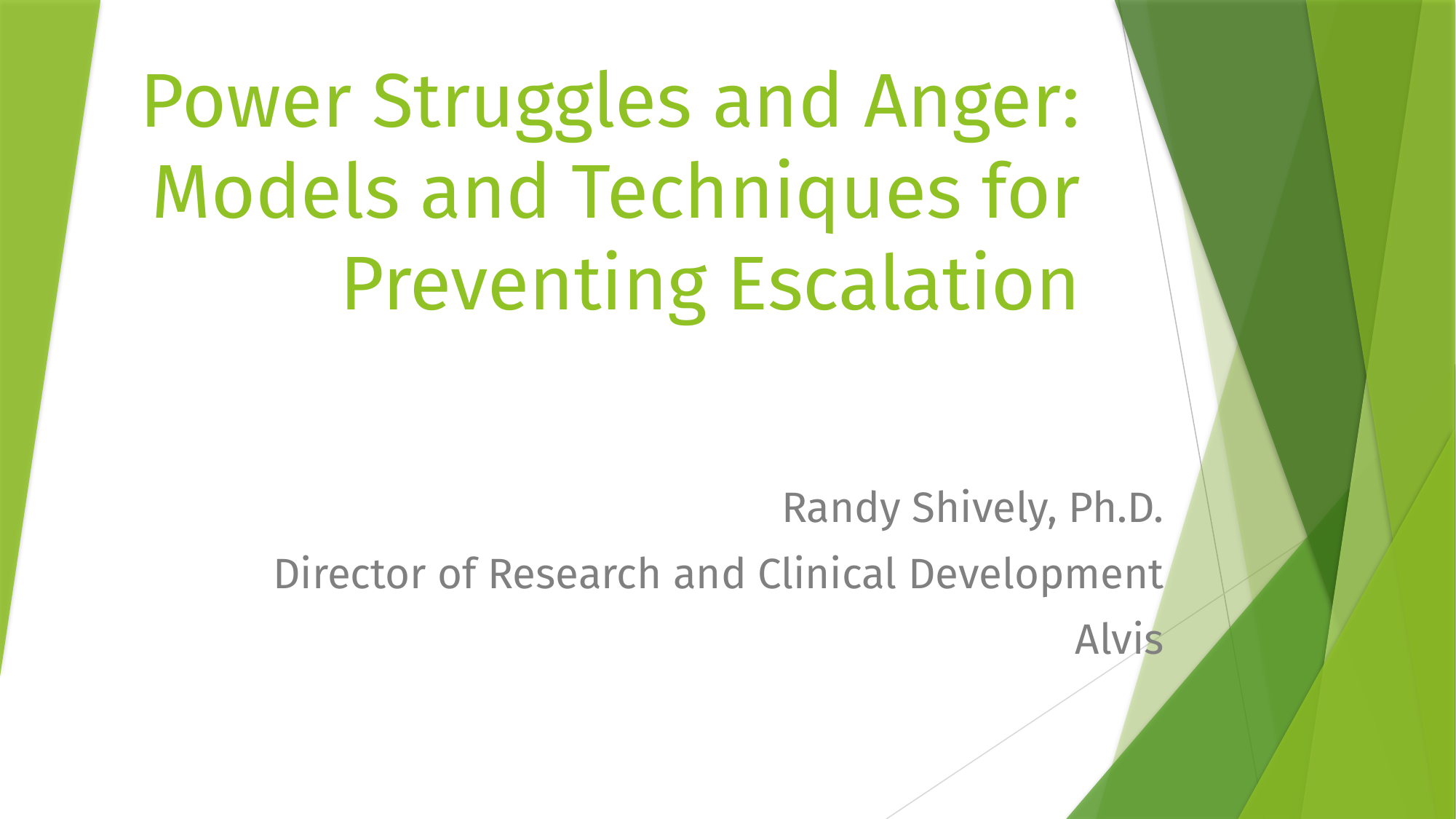

# Power Struggles and Anger: Models and Techniques for Preventing Escalation
Randy Shively, Ph.D.
Director of Research and Clinical Development
Alvis